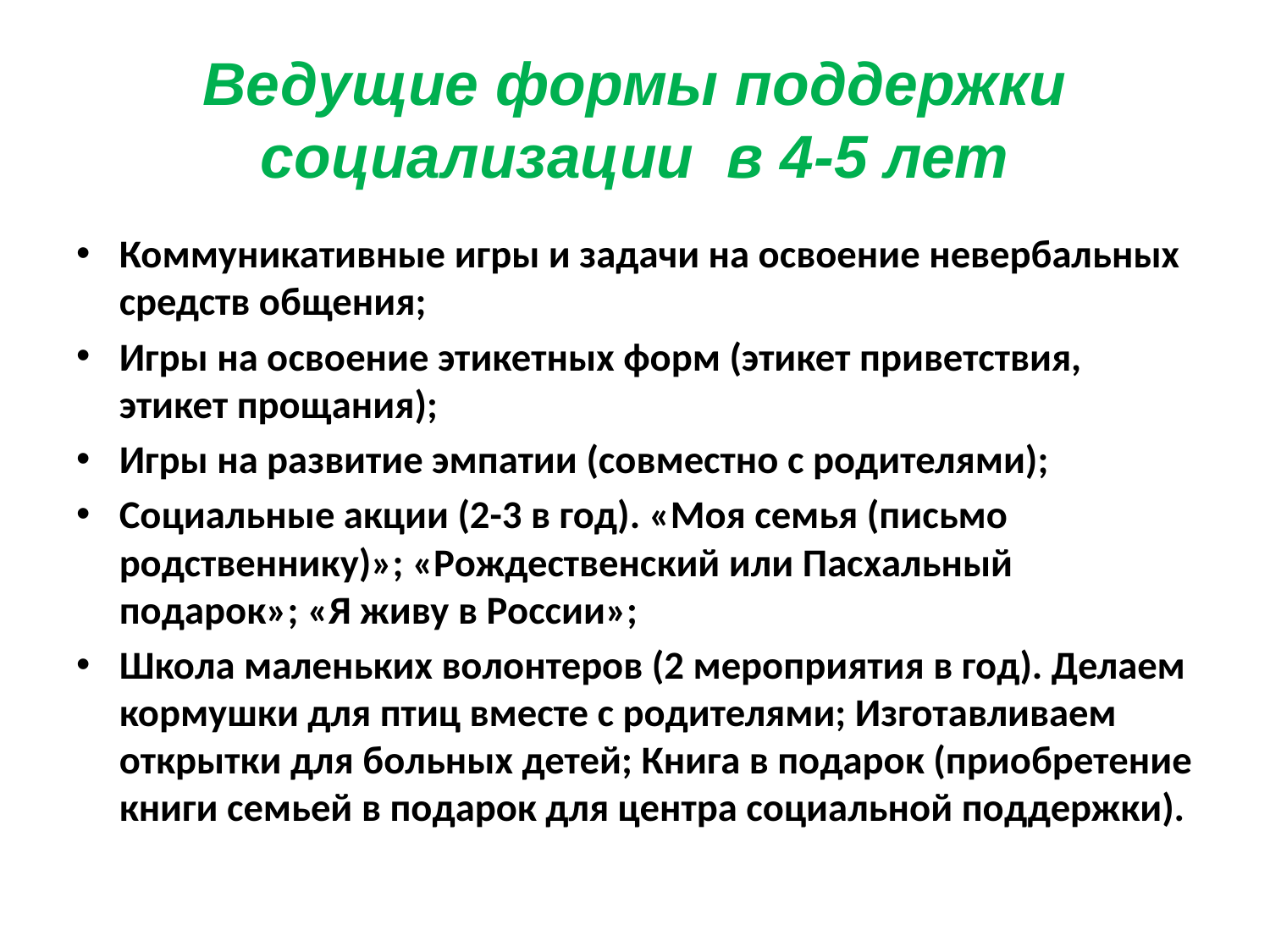

# Ведущие формы поддержки социализации  в 4-5 лет
Коммуникативные игры и задачи на освоение невербальных средств общения;
Игры на освоение этикетных форм (этикет приветствия, этикет прощания);
Игры на развитие эмпатии (совместно с родителями);
Социальные акции (2-3 в год). «Моя семья (письмо родственнику)»; «Рождественский или Пасхальный подарок»; «Я живу в России»;
Школа маленьких волонтеров (2 мероприятия в год). Делаем кормушки для птиц вместе с родителями; Изготавливаем открытки для больных детей; Книга в подарок (приобретение книги семьей в подарок для центра социальной поддержки).